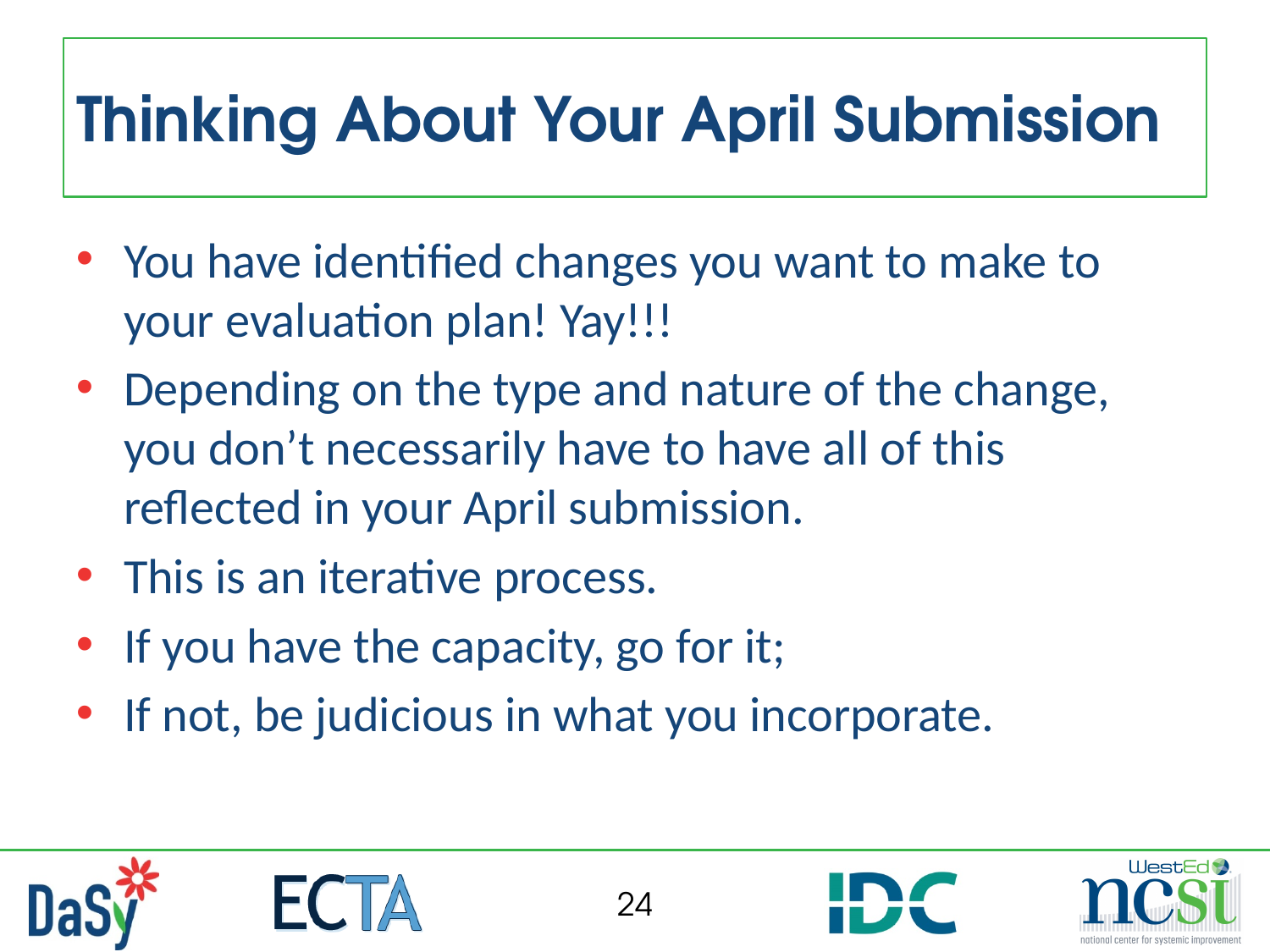

# Thinking About Your April Submission
You have identified changes you want to make to your evaluation plan! Yay!!!
Depending on the type and nature of the change, you don’t necessarily have to have all of this reflected in your April submission.
This is an iterative process.
If you have the capacity, go for it;
If not, be judicious in what you incorporate.

24